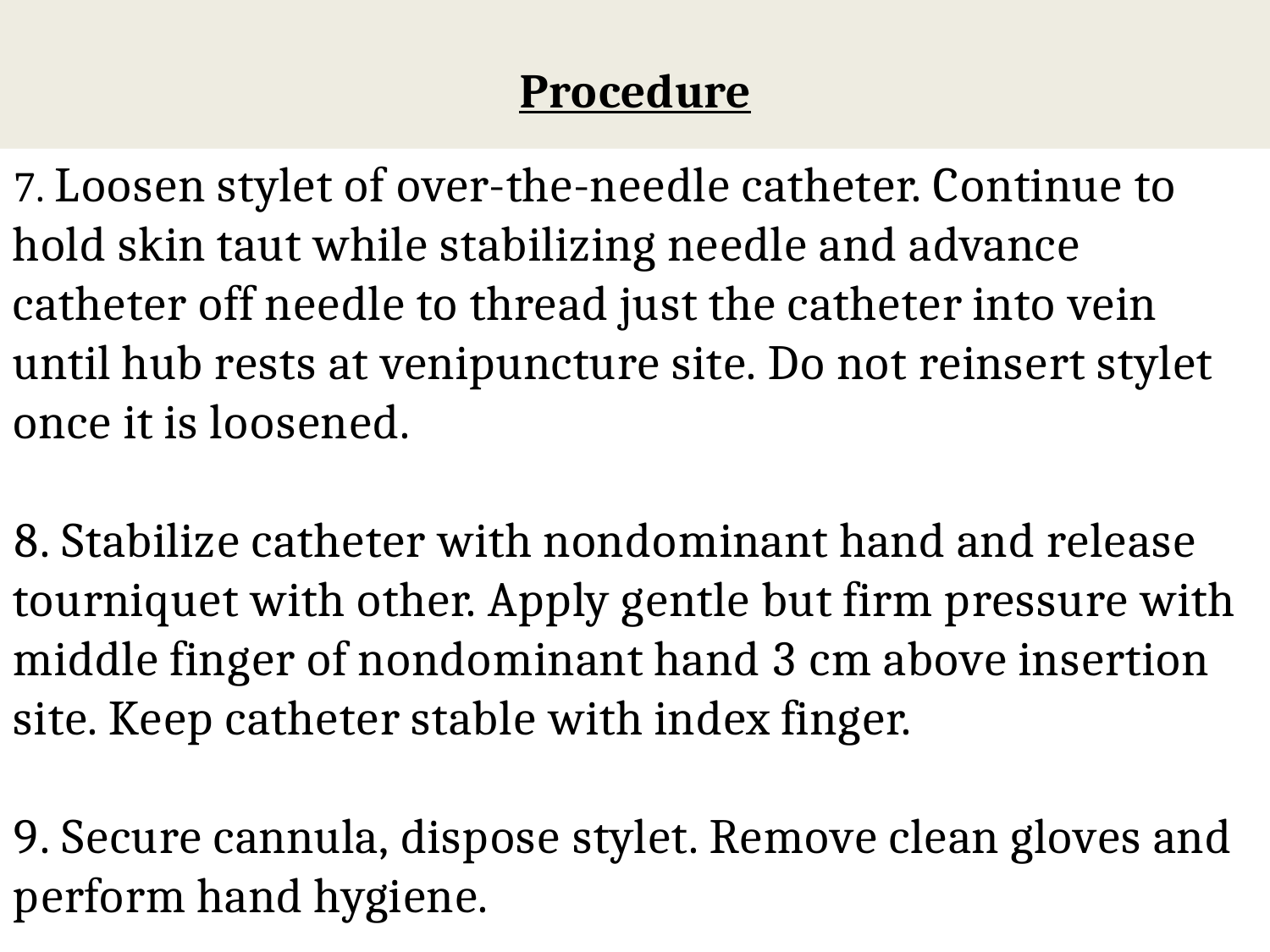

# Procedure
7. Loosen stylet of over-the-needle catheter. Continue to hold skin taut while stabilizing needle and advance catheter off needle to thread just the catheter into vein until hub rests at venipuncture site. Do not reinsert stylet once it is loosened.

8. Stabilize catheter with nondominant hand and release tourniquet with other. Apply gentle but firm pressure with middle finger of nondominant hand 3 cm above insertion site. Keep catheter stable with index finger.

9. Secure cannula, dispose stylet. Remove clean gloves and perform hand hygiene.